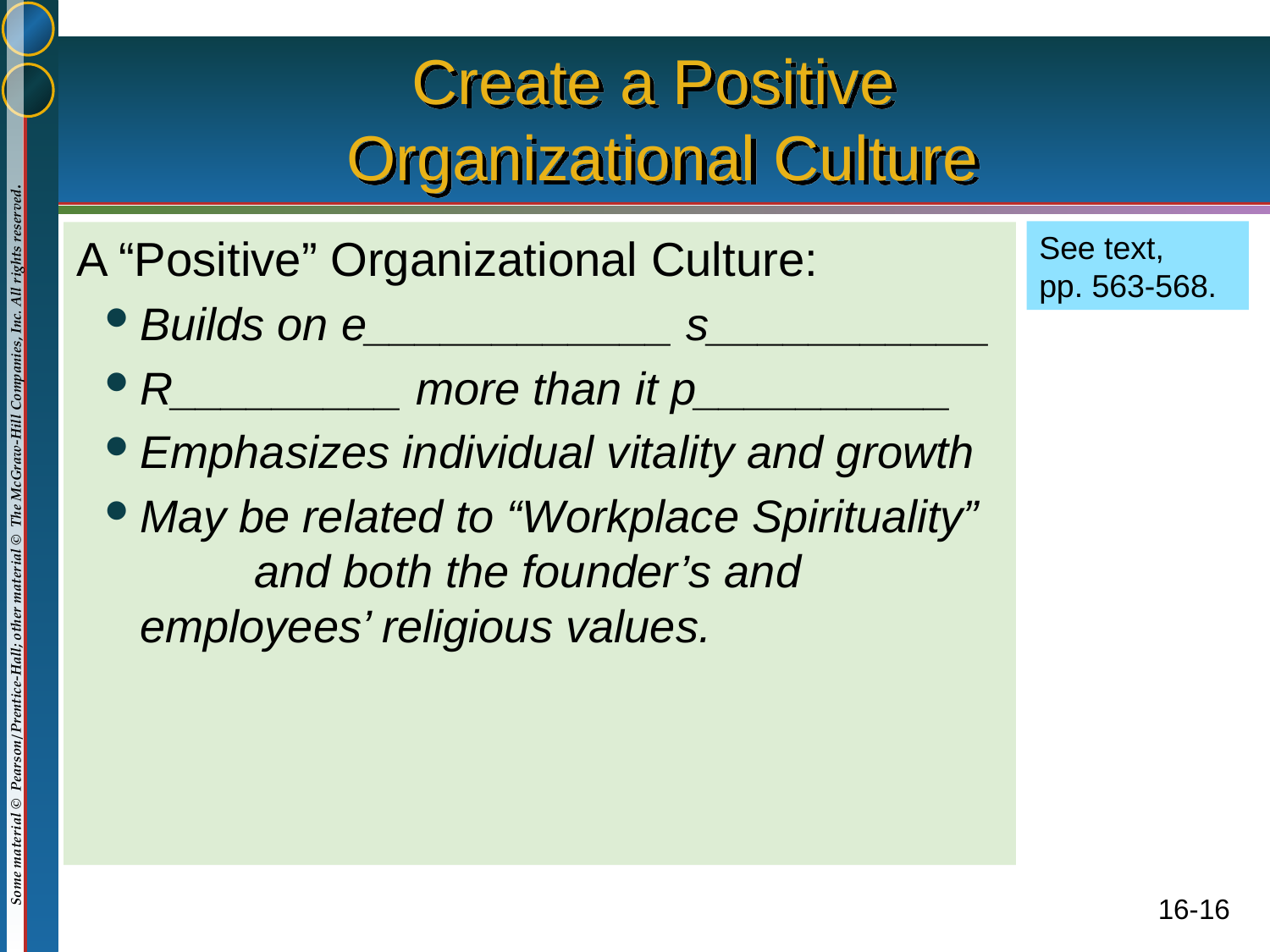

# Create a Positive Organizational Culture
See text,
pp. 563-568.
A “Positive” Organizational Culture:
Builds on e____________ s___________
R_________ more than it p__________
Emphasizes individual vitality and growth
May be related to “Workplace Spirituality”           and both the founder’s and employees’ religious values.